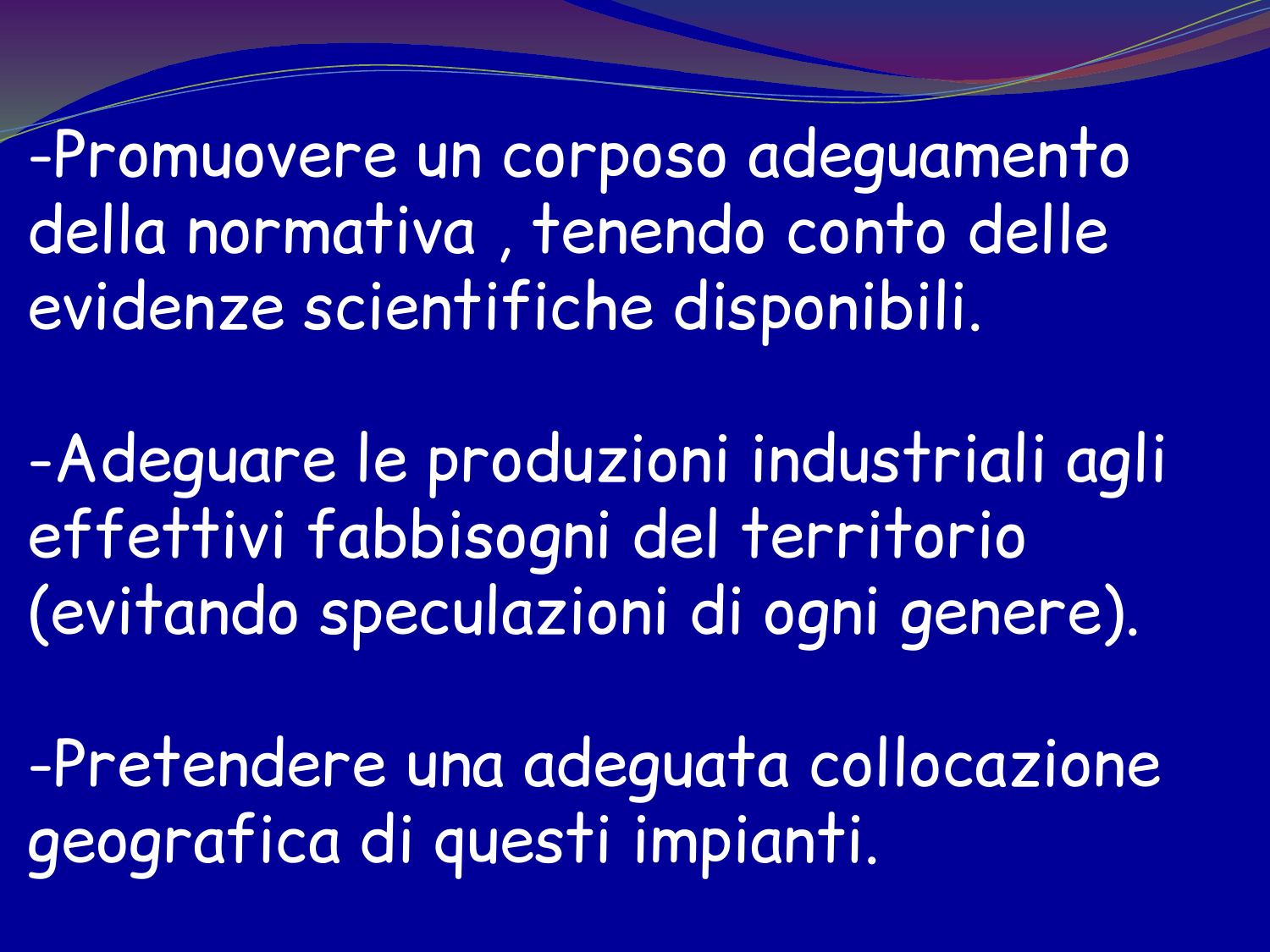

-Promuovere un corposo adeguamento della normativa , tenendo conto delle evidenze scientifiche disponibili.

-Adeguare le produzioni industriali agli effettivi fabbisogni del territorio (evitando speculazioni di ogni genere).

-Pretendere una adeguata collocazione geografica di questi impianti.

.